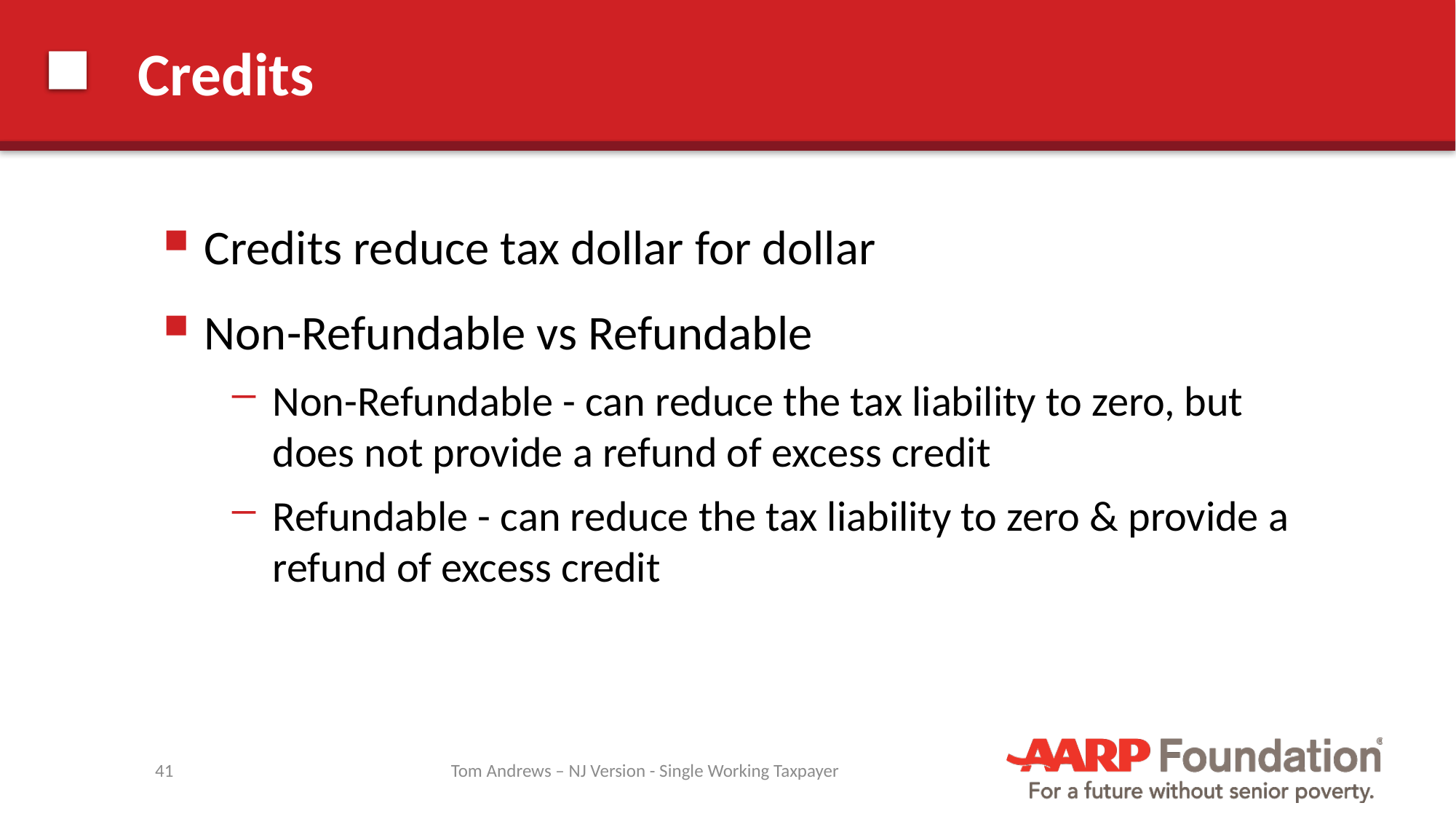

# Credits
Credits reduce tax dollar for dollar
Non-Refundable vs Refundable
Non-Refundable - can reduce the tax liability to zero, but does not provide a refund of excess credit
Refundable - can reduce the tax liability to zero & provide a refund of excess credit
41
Tom Andrews – NJ Version - Single Working Taxpayer